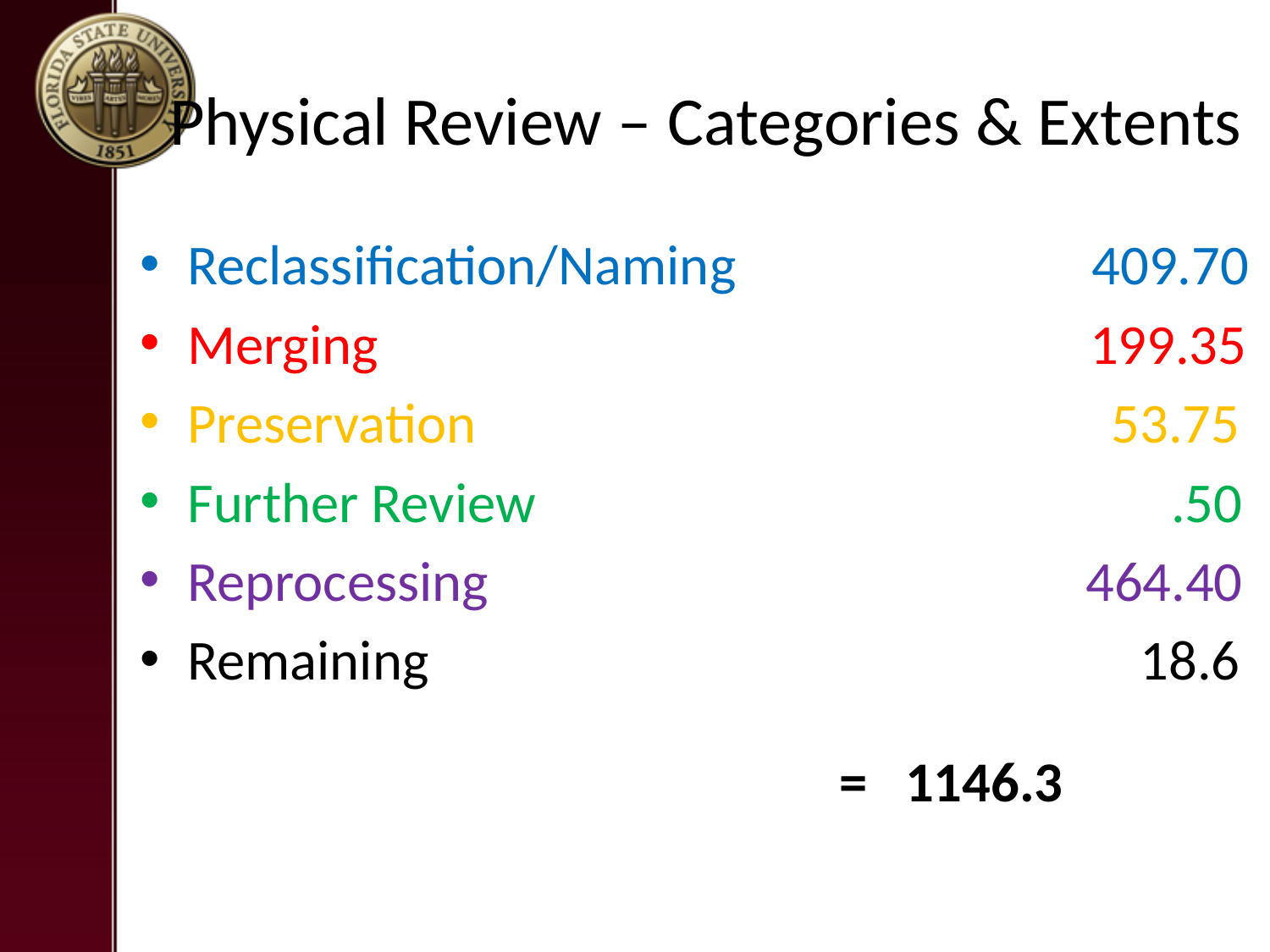

# Physical Review – Categories & Extents
Reclassification/Naming                            409.70
Merging                                                        199.35
Preservation                                                  53.75
Further Review                                                  .50
Reprocessing                                               464.40
Remaining                                                        18.6
					        =   1146.3